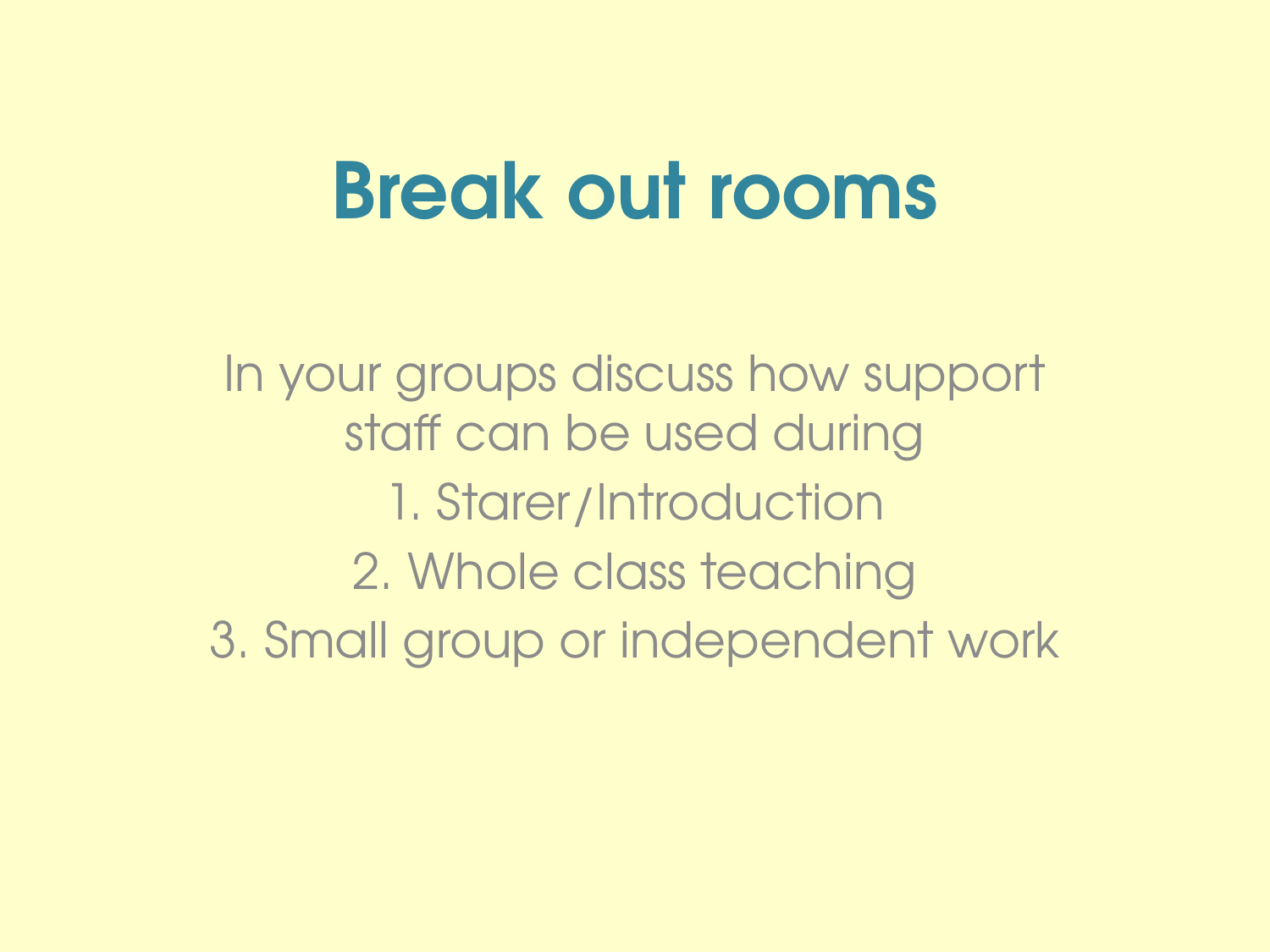

# Break out rooms
In your groups discuss how support staff can be used during
1. Starer/Introduction
2. Whole class teaching
3. Small group or independent work